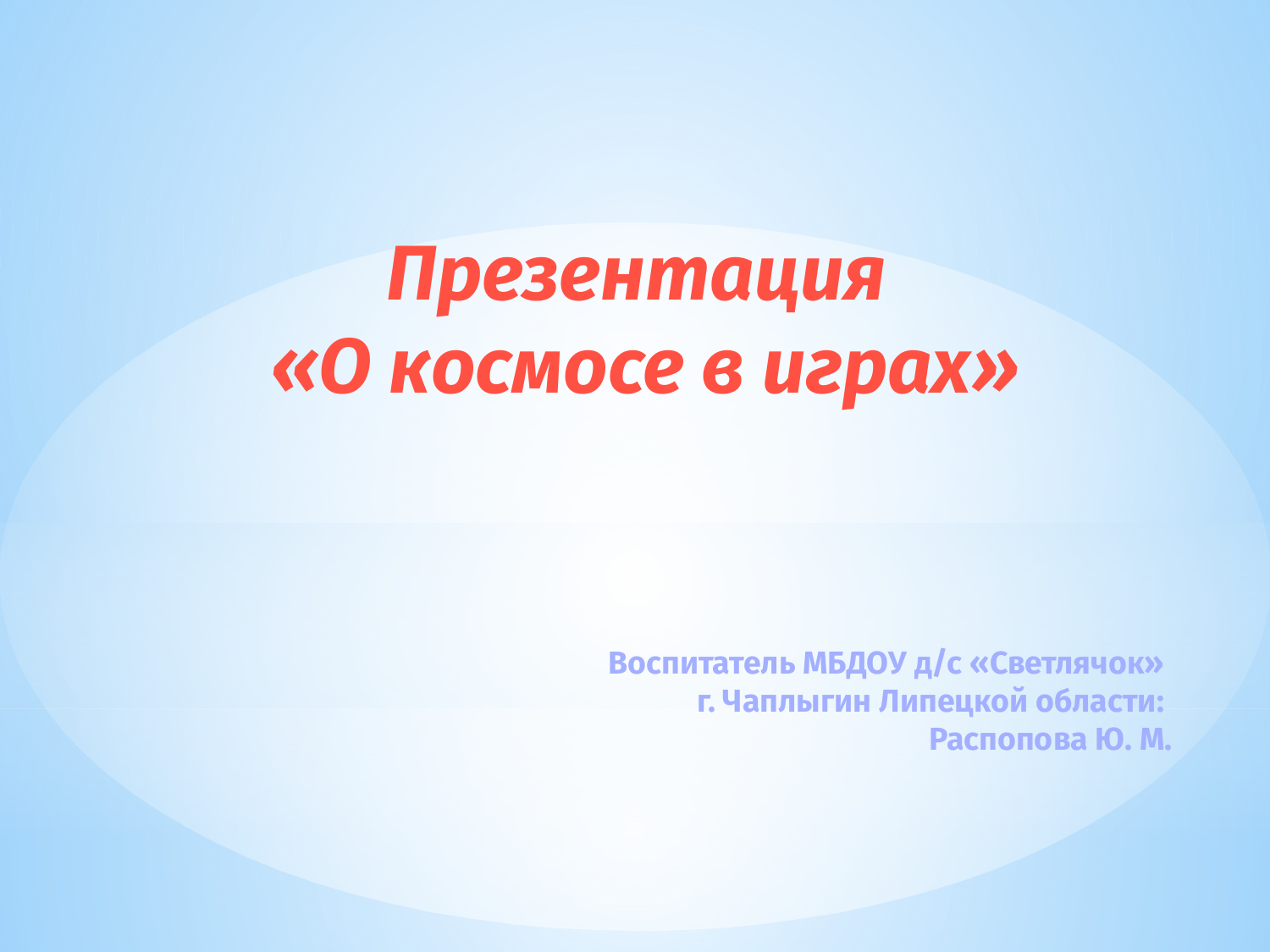

Презентация
«О космосе в играх»
Воспитатель МБДОУ д/с «Светлячок»
г. Чаплыгин Липецкой области:
Распопова Ю. М.